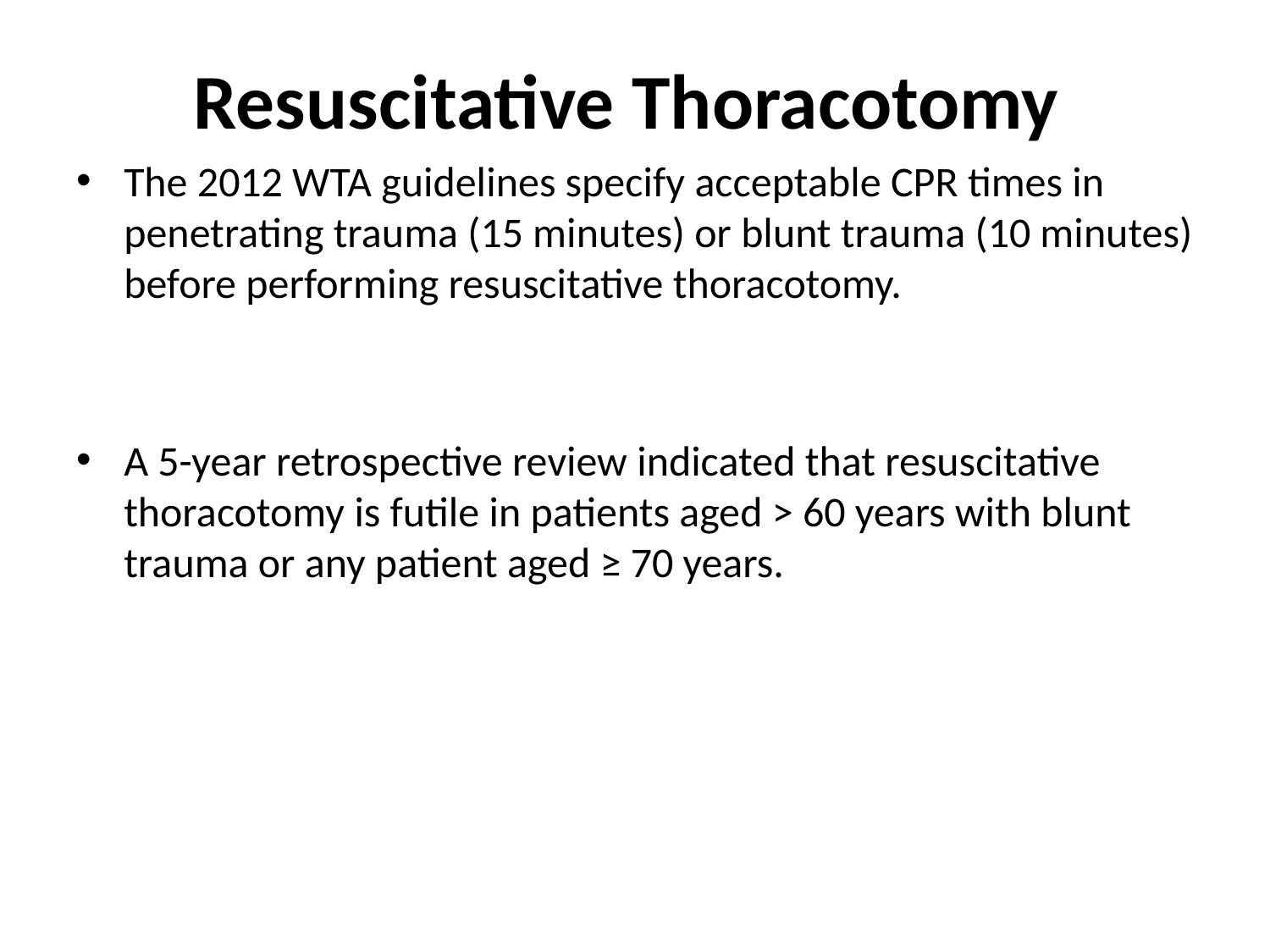

# Resuscitative Thoracotomy
The 2012 WTA guidelines specify acceptable CPR times in penetrating trauma (15 minutes) or blunt trauma (10 minutes) before performing resuscitative thoracotomy.

A 5-year retrospective review indicated that resuscitative thoracotomy is futile in patients aged > 60 years with blunt trauma or any patient aged ≥ 70 years.